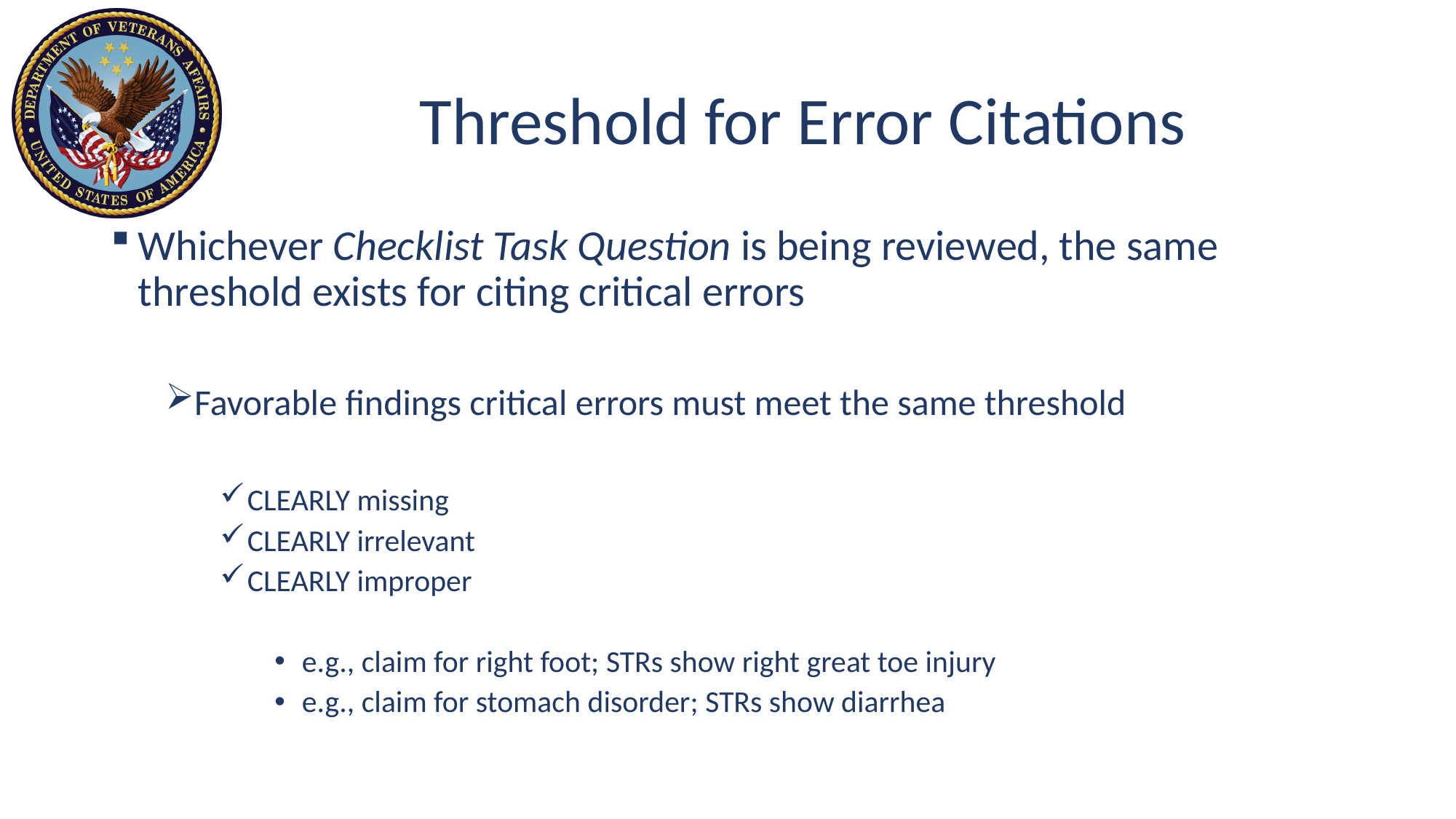

# Threshold for Error Citations
Whichever Checklist Task Question is being reviewed, the same threshold exists for citing critical errors

Favorable findings critical errors must meet the same threshold

CLEARLY missing
CLEARLY irrelevant
CLEARLY improper

e.g., claim for right foot; STRs show right great toe injury
e.g., claim for stomach disorder; STRs show diarrhea